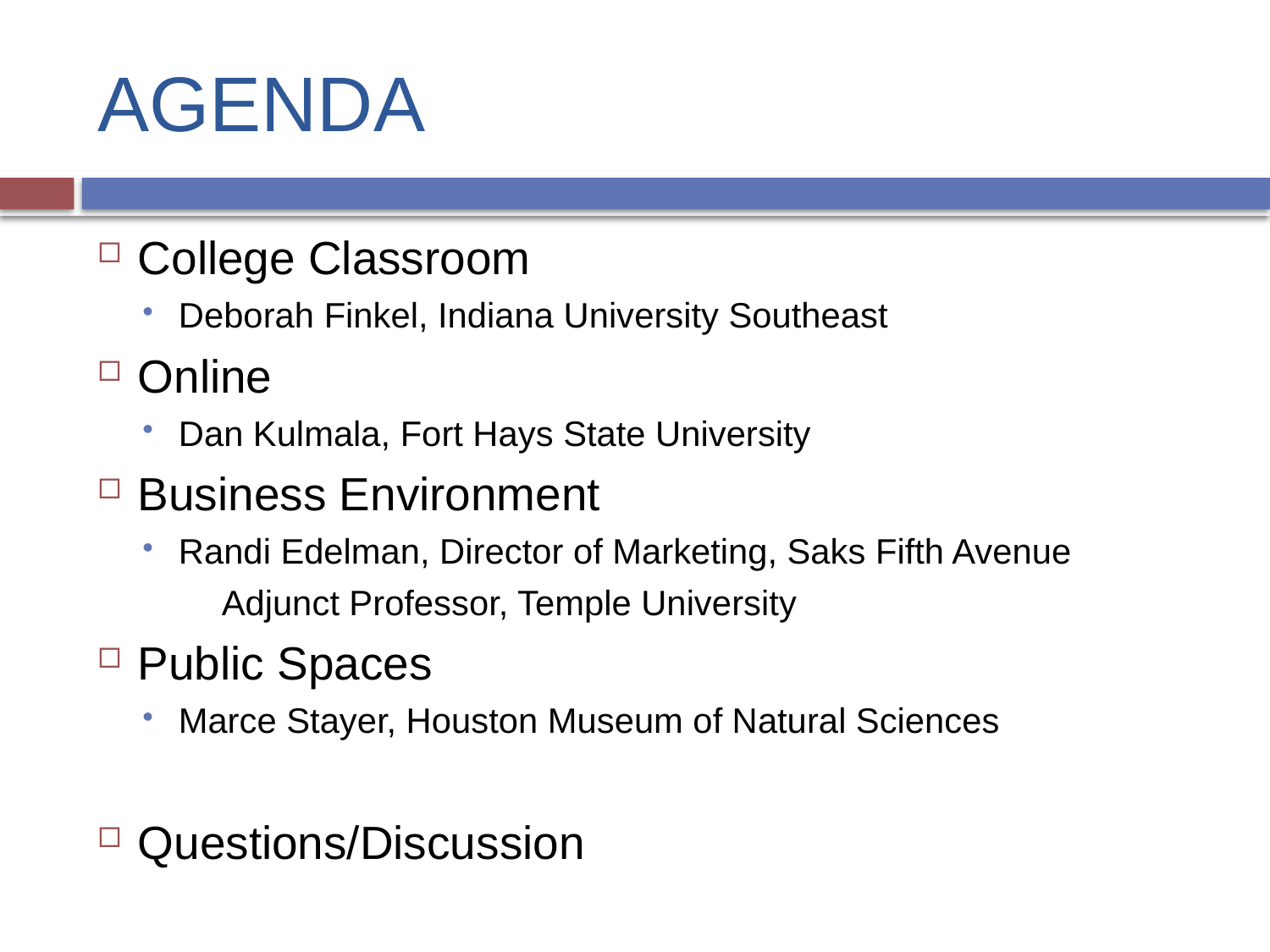

# AGENDA
College Classroom
Deborah Finkel, Indiana University Southeast
Online
Dan Kulmala, Fort Hays State University
Business Environment
Randi Edelman, Director of Marketing, Saks Fifth Avenue
		        Adjunct Professor, Temple University
Public Spaces
Marce Stayer, Houston Museum of Natural Sciences

Questions/Discussion